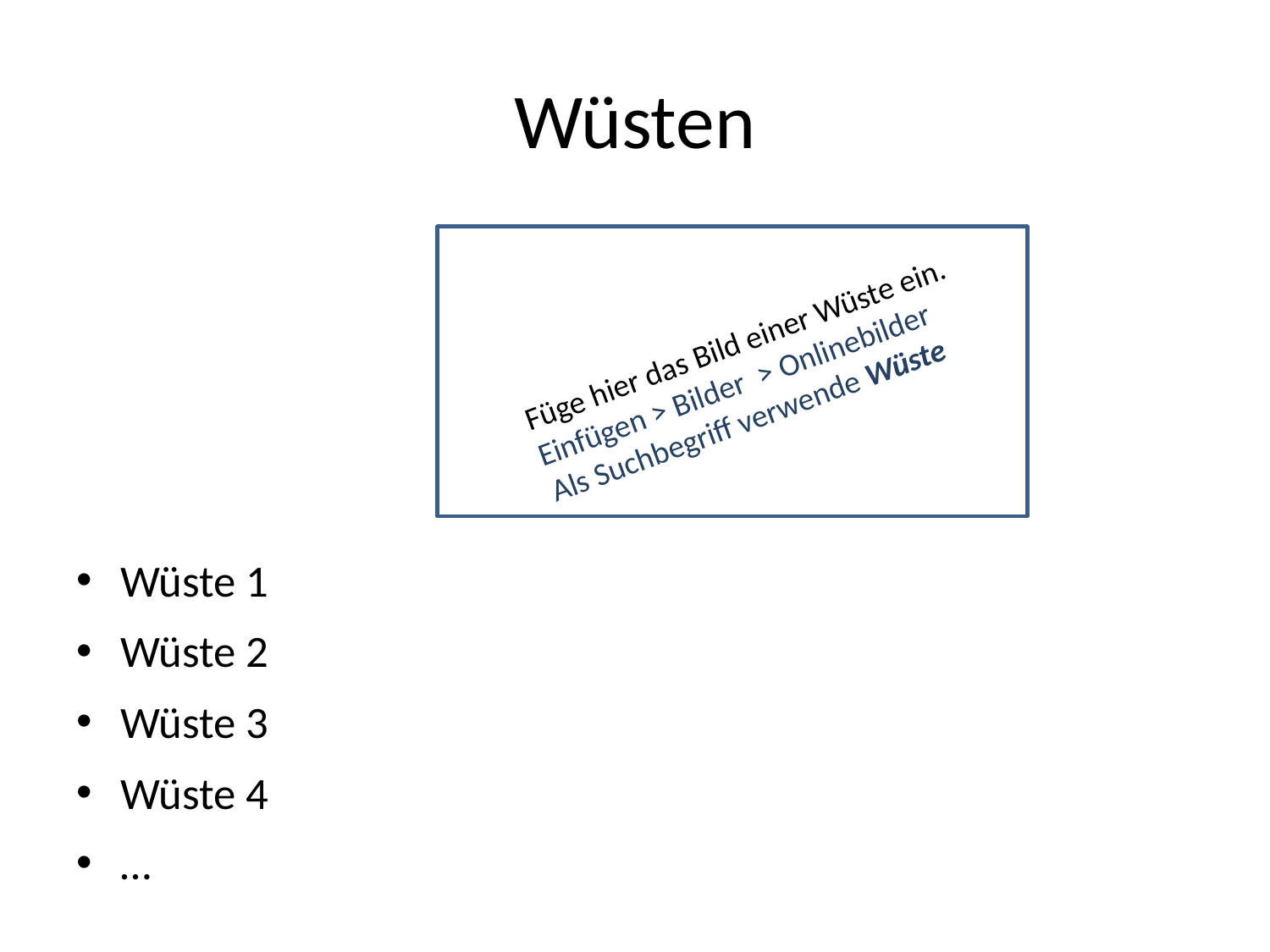

# Wüsten

Füge hier das Bild einer Wüste ein.
Einfügen > Bilder  > Onlinebilder
Als Suchbegriff verwende Wüste
Wüste 1
Wüste 2
Wüste 3
Wüste 4
…